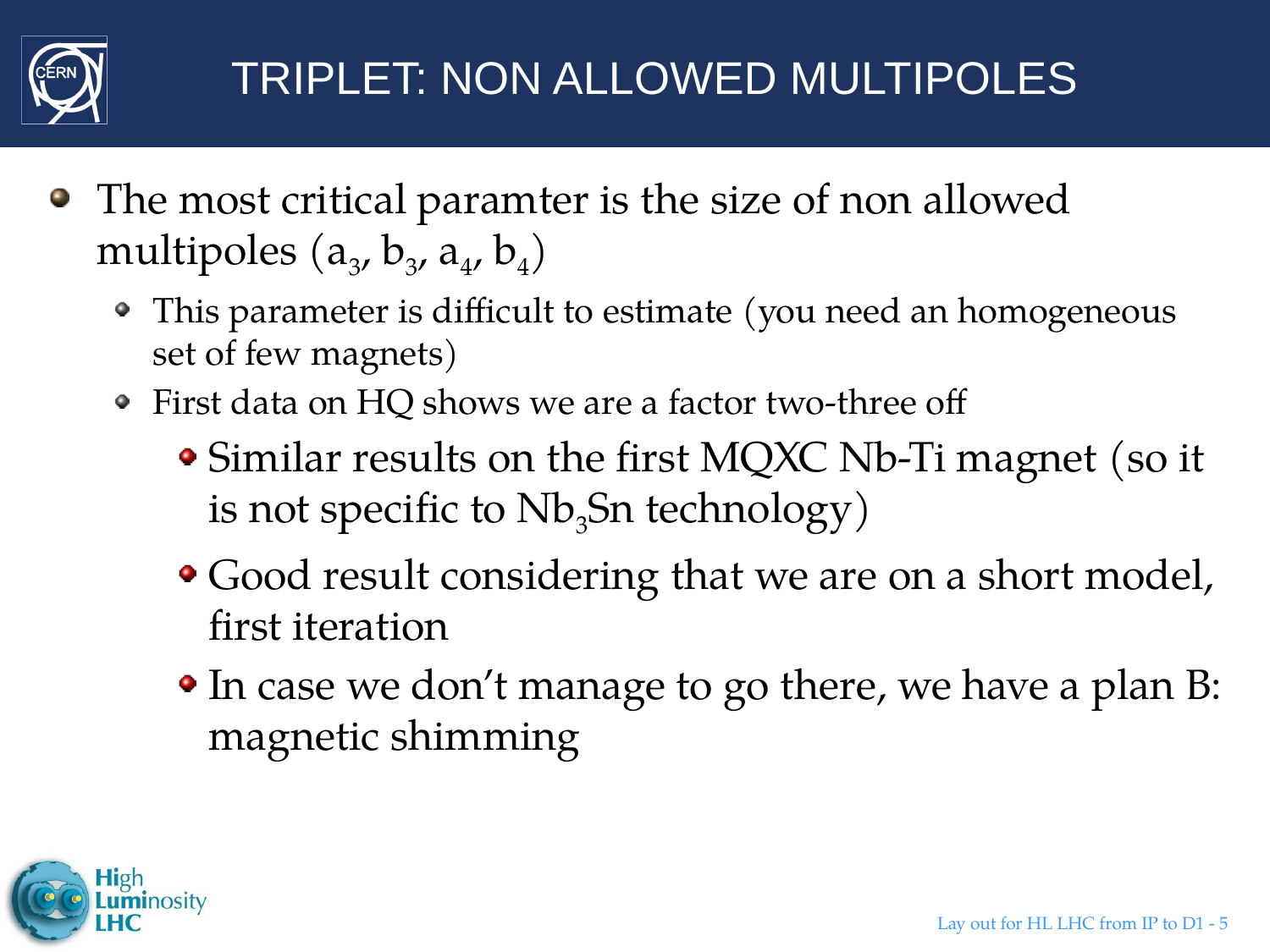

# TRIPLET: NON ALLOWED MULTIPOLES
The most critical paramter is the size of non allowed multipoles (a3, b3, a4, b4)
This parameter is difficult to estimate (you need an homogeneous set of few magnets)
First data on HQ shows we are a factor two-three off
Similar results on the first MQXC Nb-Ti magnet (so it is not specific to Nb3Sn technology)
Good result considering that we are on a short model, first iteration
In case we don’t manage to go there, we have a plan B: magnetic shimming

Lay out for HL LHC from IP to D1 - 5